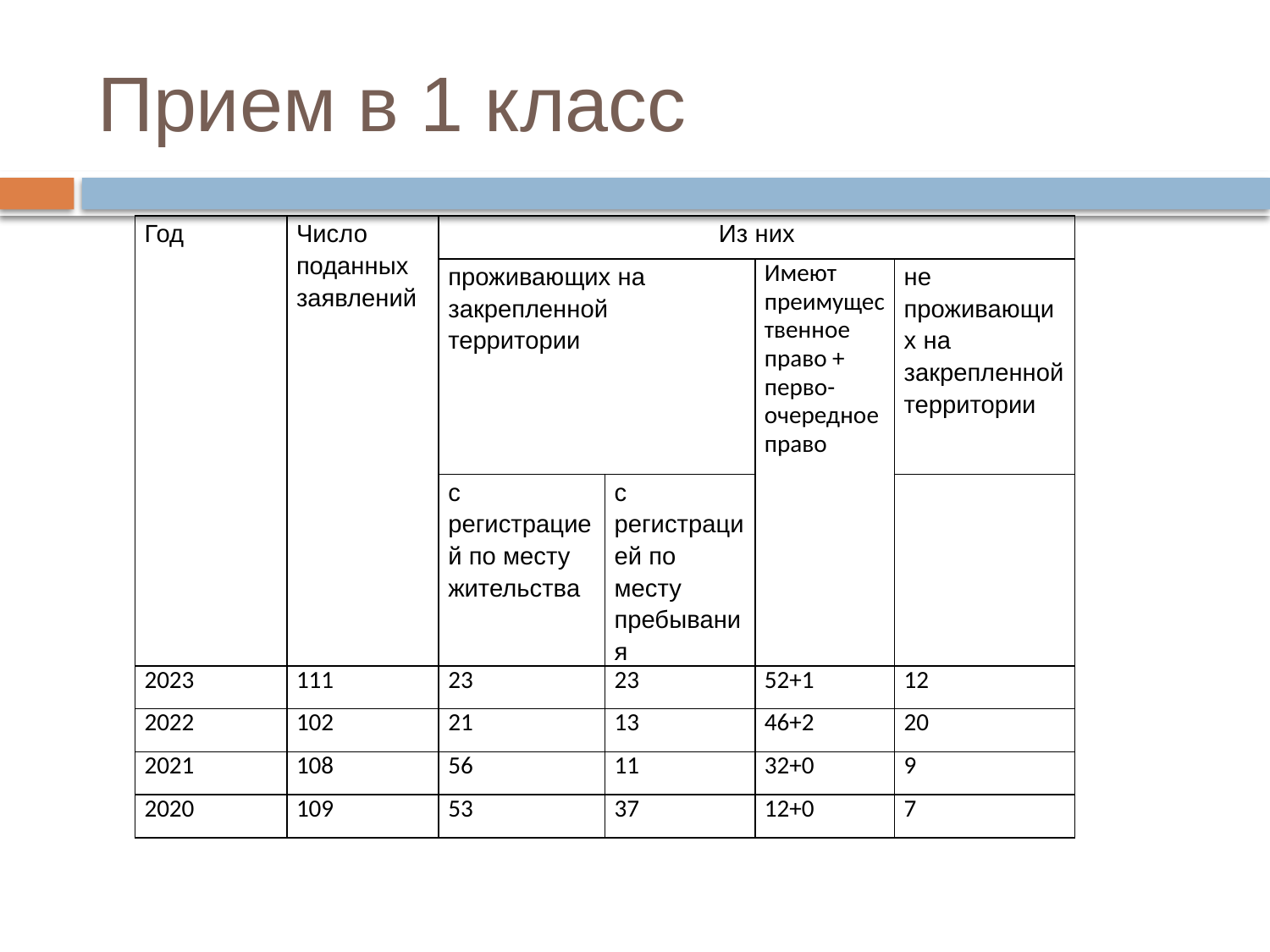

# Прием в 1 класс
| Год | Число поданных заявлений | Из них |  |  |  |
| --- | --- | --- | --- | --- | --- |
|  |  | проживающих на закрепленной территории |  | Имеют преимущественное право + перво-очередное право | не проживающих на закрепленной территории |
|  |  | с регистрацией по месту жительства | с регистрацией по месту пребывания |  |  |
| 2023 | 111 | 23 | 23 | 52+1 | 12 |
| 2022 | 102 | 21 | 13 | 46+2 | 20 |
| 2021 | 108 | 56 | 11 | 32+0 | 9 |
| 2020 | 109 | 53 | 37 | 12+0 | 7 |